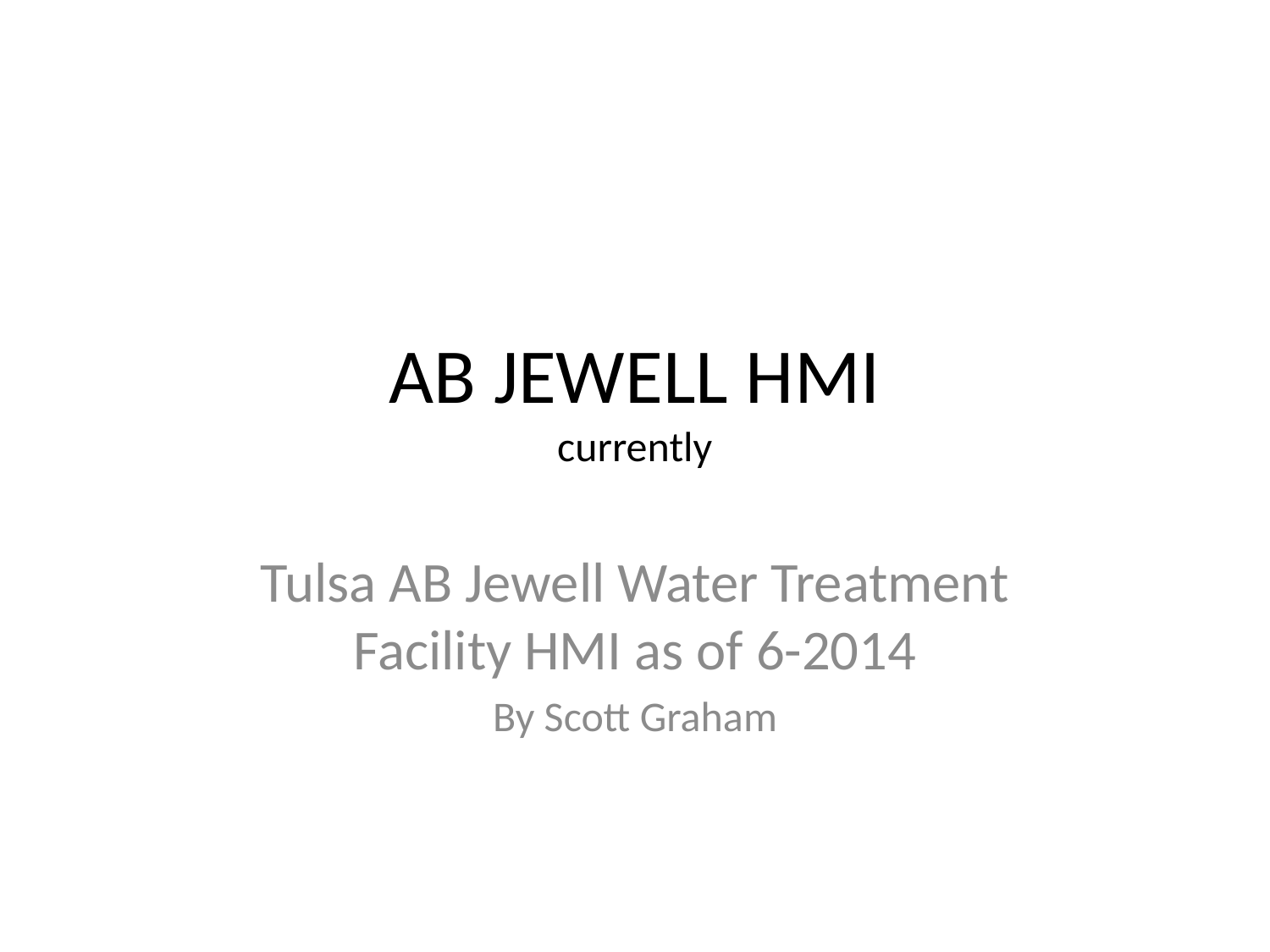

# AB JEWELL HMI currently
Tulsa AB Jewell Water Treatment Facility HMI as of 6-2014
By Scott Graham